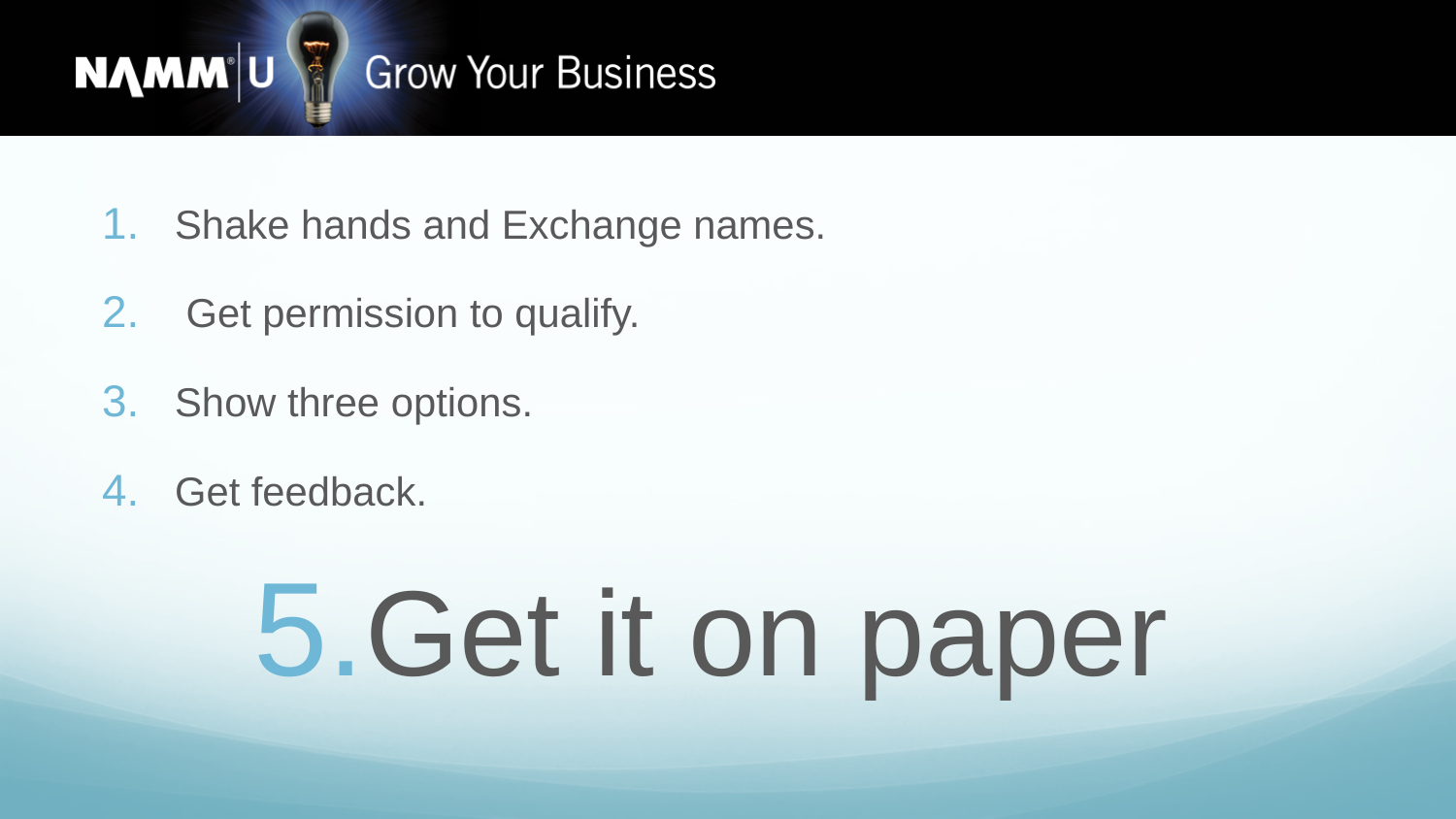

Shake hands and Exchange names.
 Get permission to qualify.
Show three options.
Get feedback.
Get it on paper